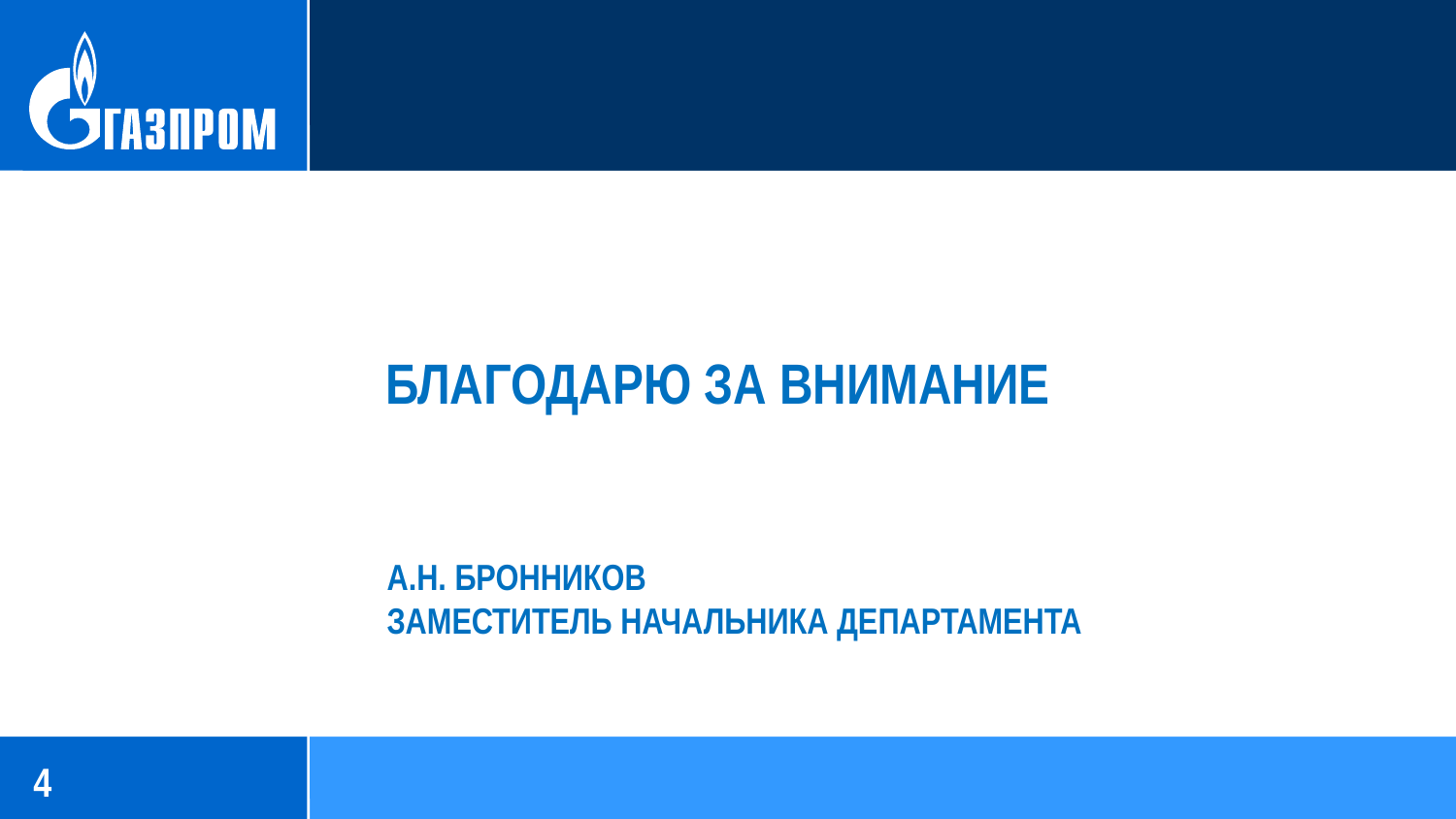

БЛАГОДАРЮ ЗА ВНИМАНИЕ
А.Н. Бронников
ЗАМЕСТИТЕЛЬ НАЧАЛЬНИКА ДЕПАРТАМЕНТА